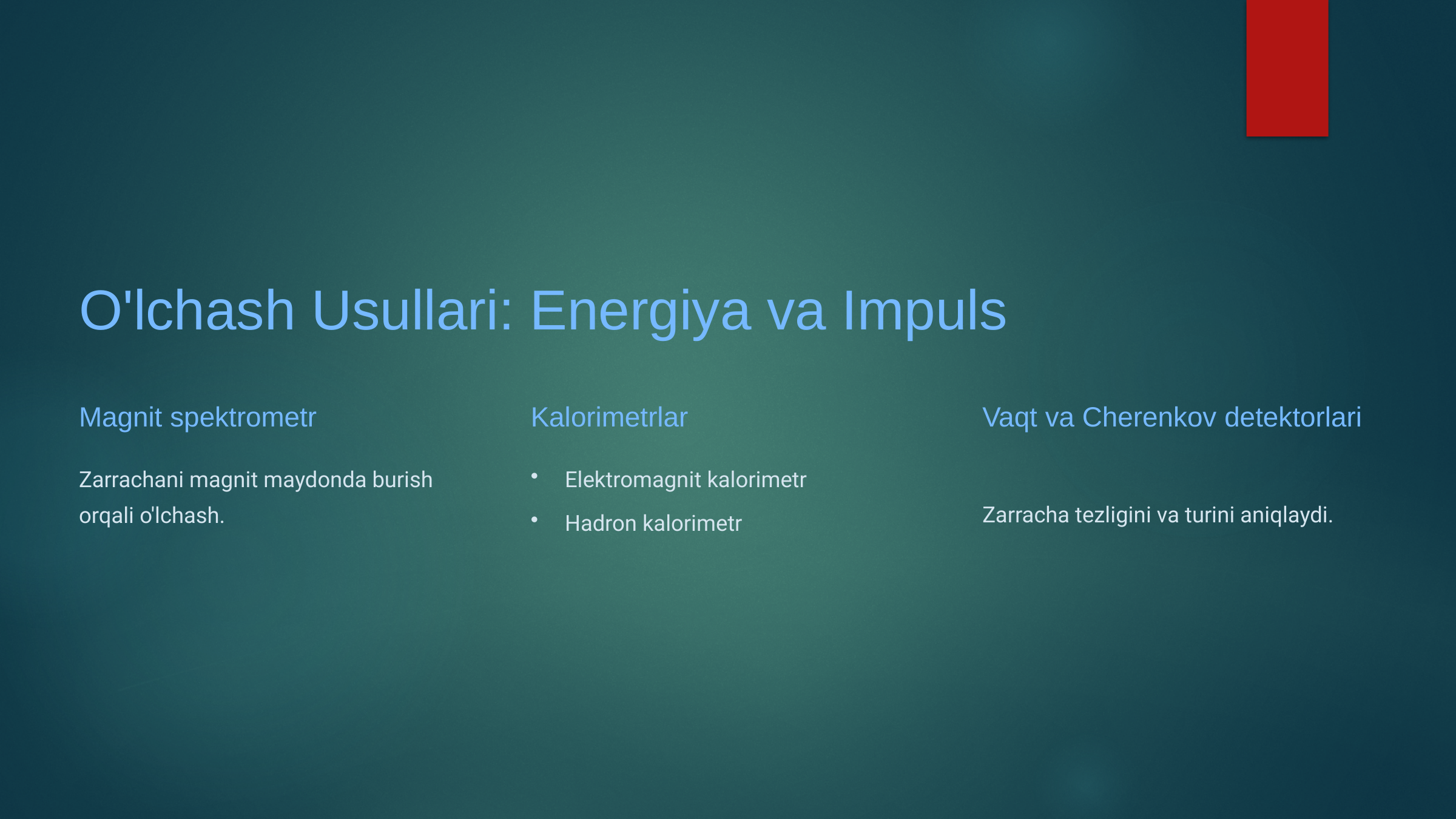

O'lchash Usullari: Energiya va Impuls
Magnit spektrometr
Kalorimetrlar
Vaqt va Cherenkov detektorlari
Zarrachani magnit maydonda burish orqali o'lchash.
Elektromagnit kalorimetr
Zarracha tezligini va turini aniqlaydi.
Hadron kalorimetr